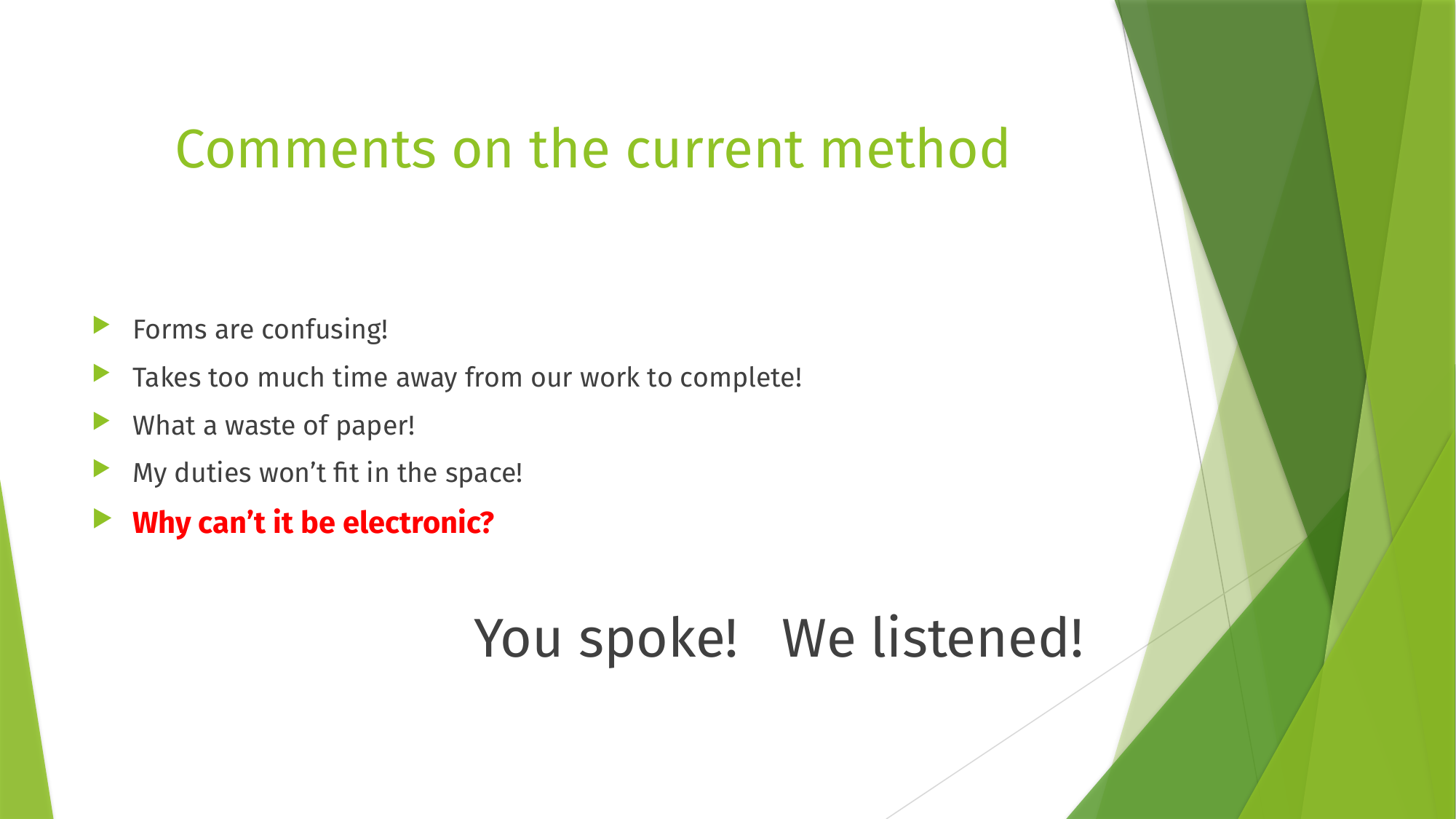

# Comments on the current method

Forms are confusing!
Takes too much time away from our work to complete!
What a waste of paper!
My duties won’t fit in the space!
Why can’t it be electronic?

			You spoke!   We listened!